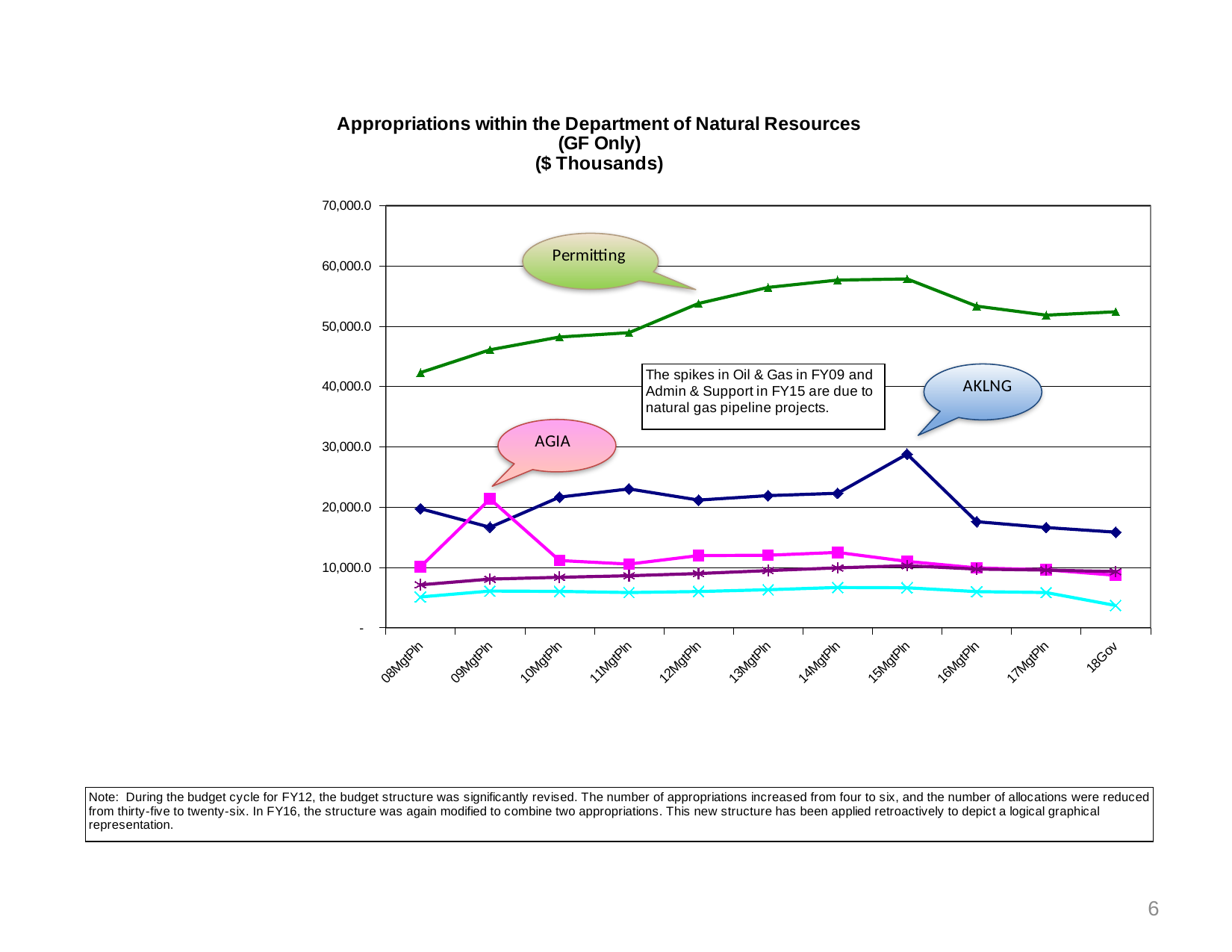

### Chart: Appropriations within the Department of Natural Resources
(GF Only)
($ Thousands)

| Category | Fire Suppression, Land & Water Resources | Administration & Support | Oil & Gas | Parks & Outdoor Rec. | Agriculture |
|---|---|---|---|---|---|
| 08MgtPln | 42310.49999999999 | 19729.0 | 10099.5 | 7113.1 | 5102.9 |
| 09MgtPln | 46089.200000000004 | 16656.6 | 21349.9 | 8061.599999999999 | 6081.0 |
| 10MgtPln | 48214.00000000001 | 21657.9 | 11140.8 | 8363.8 | 6019.3 |
| 11MgtPln | 48932.59999999999 | 23017.899999999998 | 10546.4 | 8616.0 | 5829.4 |
| 12MgtPln | 53777.8 | 21163.9 | 11962.6 | 8982.0 | 6001.0 |
| 13MgtPln | 56441.700000000004 | 21905.100000000002 | 12020.7 | 9475.900000000001 | 6301.0 |
| 14MgtPln | 57653.90000000001 | 22293.3 | 12484.800000000001 | 9923.4 | 6674.1 |
| 15MgtPln | 57840.7 | 28795.6 | 10994.2 | 10286.5 | 6624.3 |
| 16MgtPln | 53334.1 | 17581.2 | 9921.0 | 9719.0 | 5986.6 |
| 17MgtPln | 51838.6 | 16611.1 | 9604.1 | 9552.800000000001 | 5831.0 |
| 18Gov | 52397.8 | 15838.3 | 8695.3 | 9301.7 | 3683.2999999999997 |
6